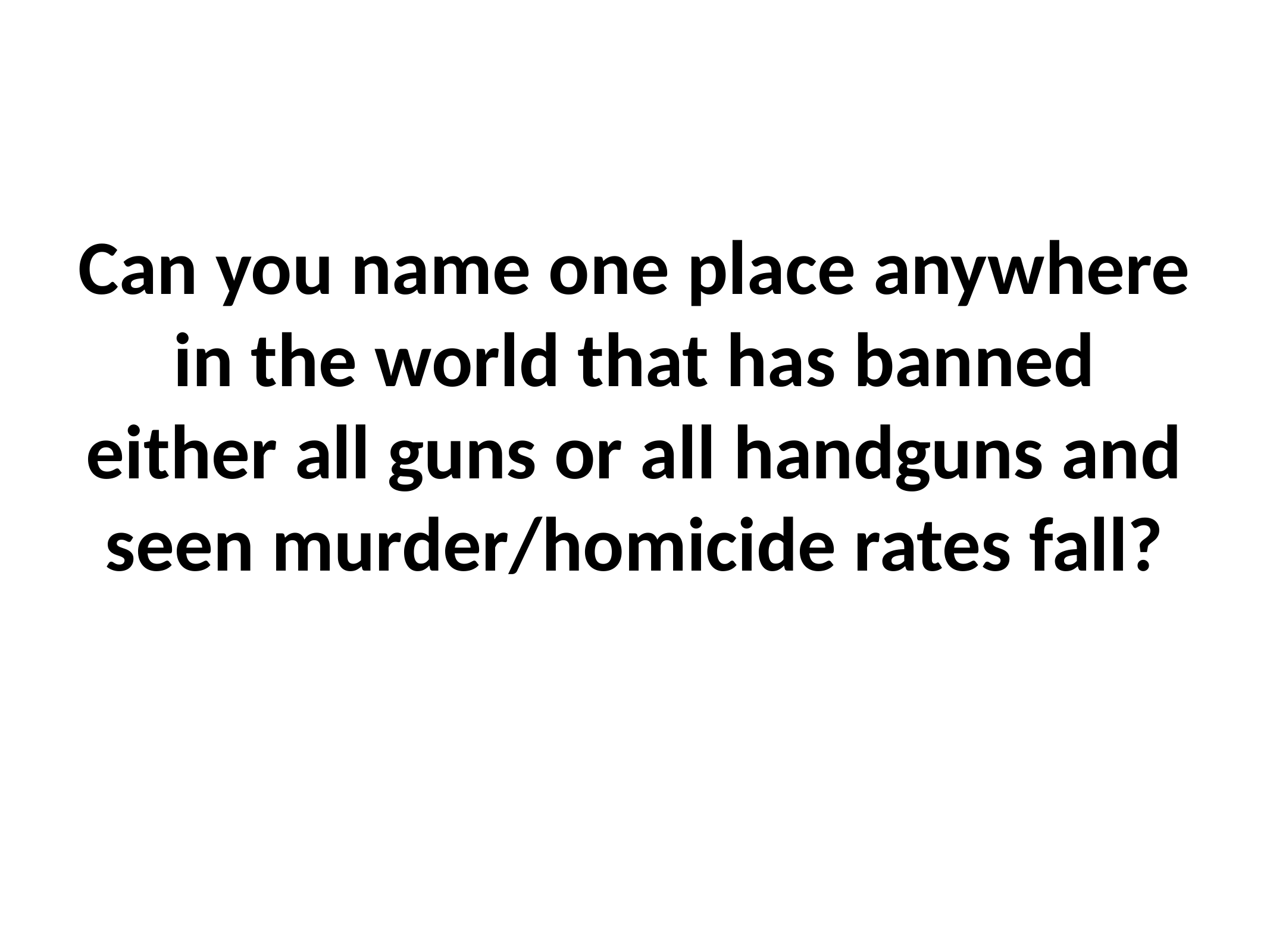

# Can you name one place anywhere in the world that has banned either all guns or all handguns and seen murder/homicide rates fall?